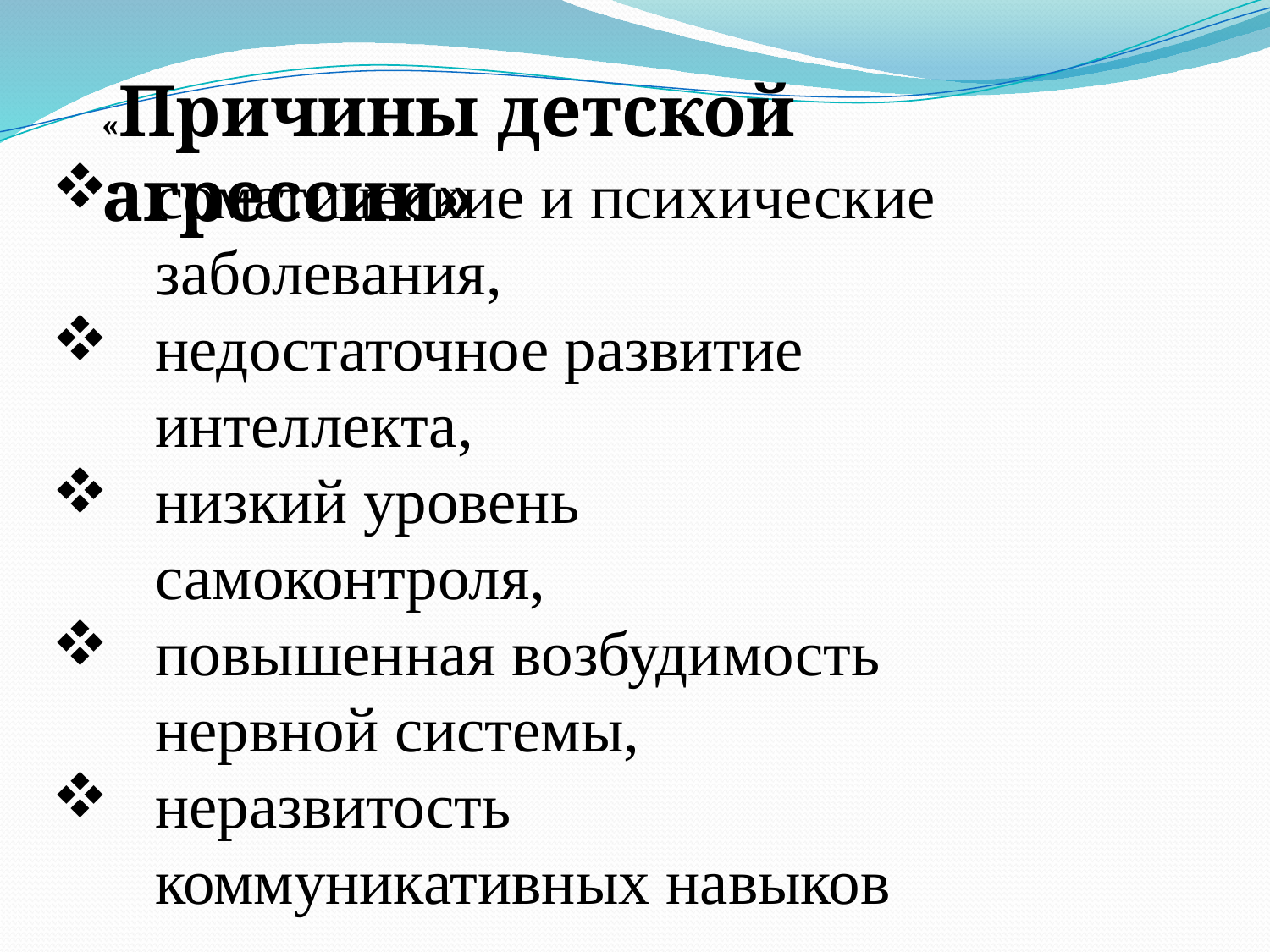

«Причины детской агрессии»
соматические и психические заболевания,
недостаточное развитие интеллекта,
низкий уровень самоконтроля,
повышенная возбудимость нервной системы,
неразвитость коммуникативных навыков